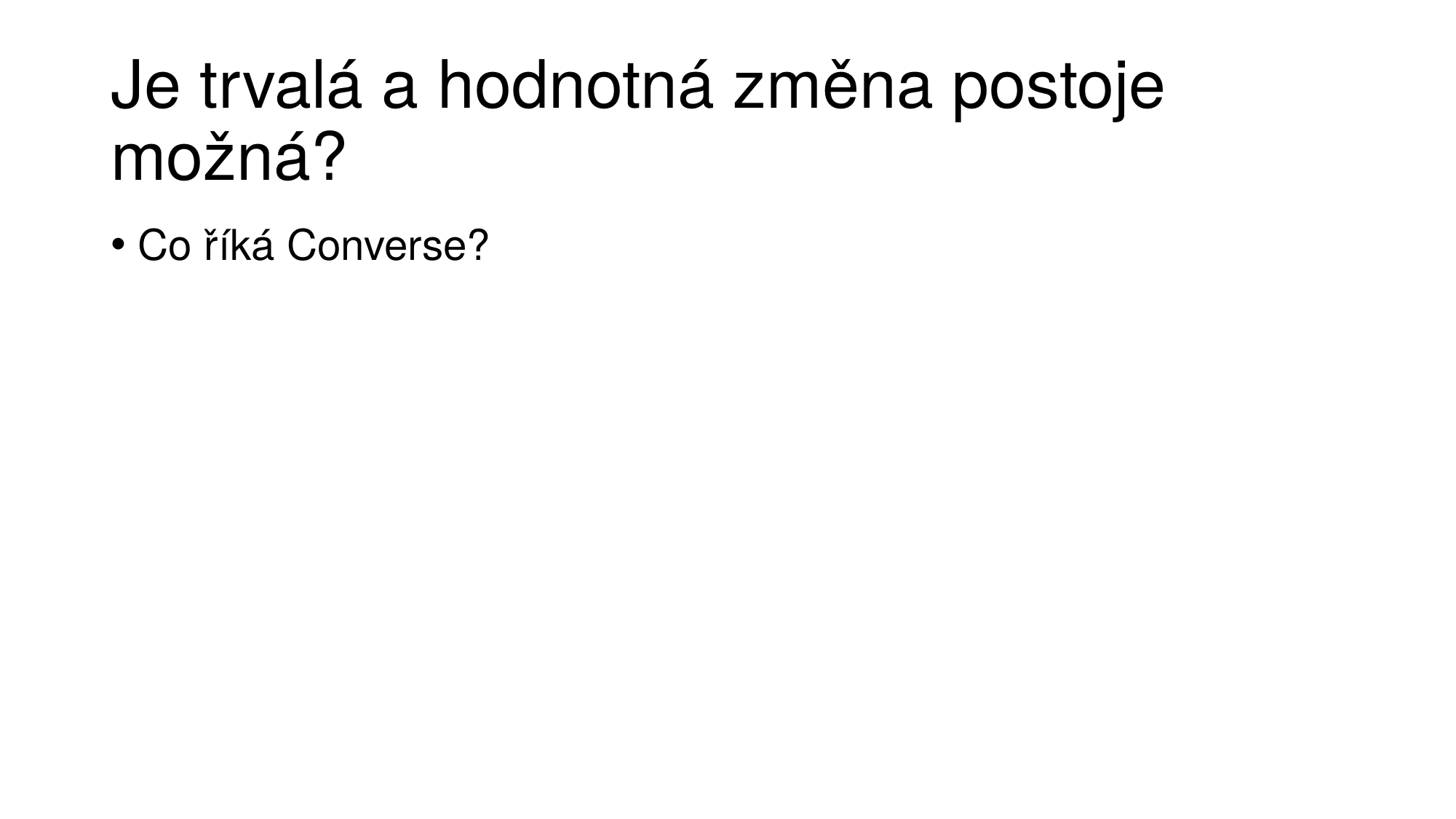

# Je trvalá a hodnotná změna postoje možná?
Co říká Converse?